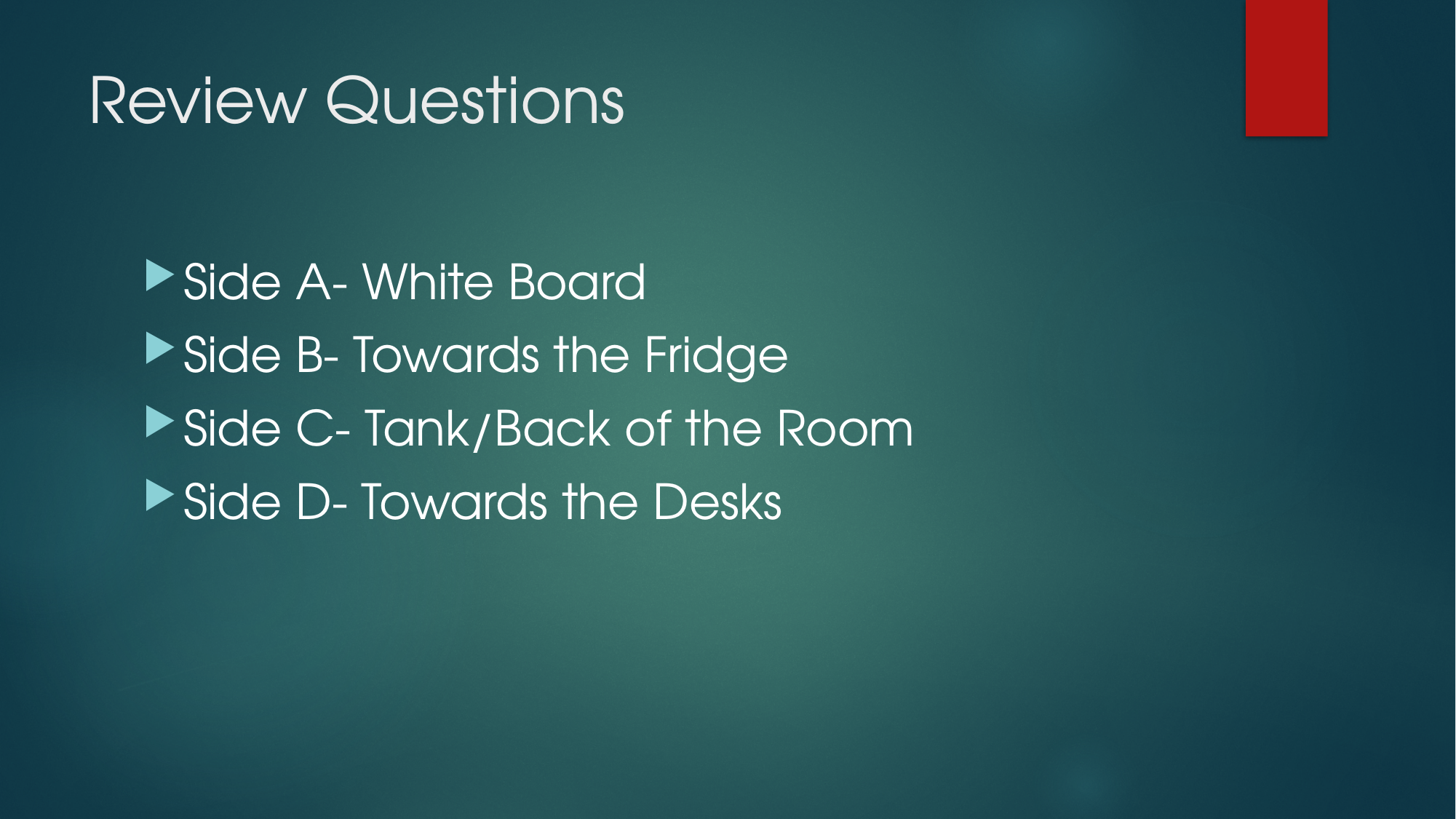

# Review Questions
Side A- White Board
Side B- Towards the Fridge
Side C- Tank/Back of the Room
Side D- Towards the Desks